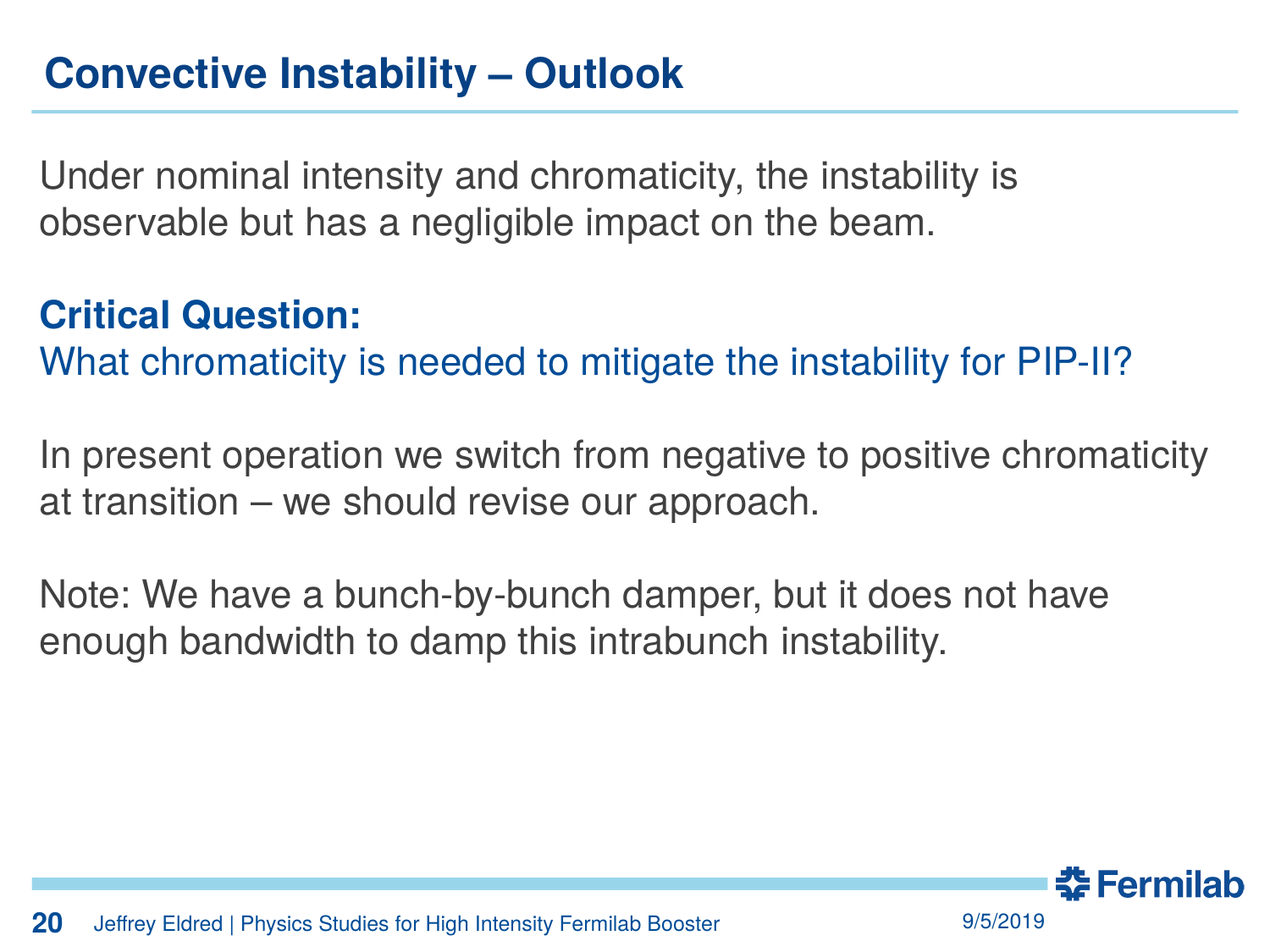

20
Convective Instability – Outlook
Under nominal intensity and chromaticity, the instability is observable but has a negligible impact on the beam.

Critical Question:
What chromaticity is needed to mitigate the instability for PIP-II?

In present operation we switch from negative to positive chromaticity at transition – we should revise our approach.

Note: We have a bunch-by-bunch damper, but it does not have enough bandwidth to damp this intrabunch instability.

20
9/5/2019
Jeffrey Eldred | Physics Studies for High Intensity Fermilab Booster